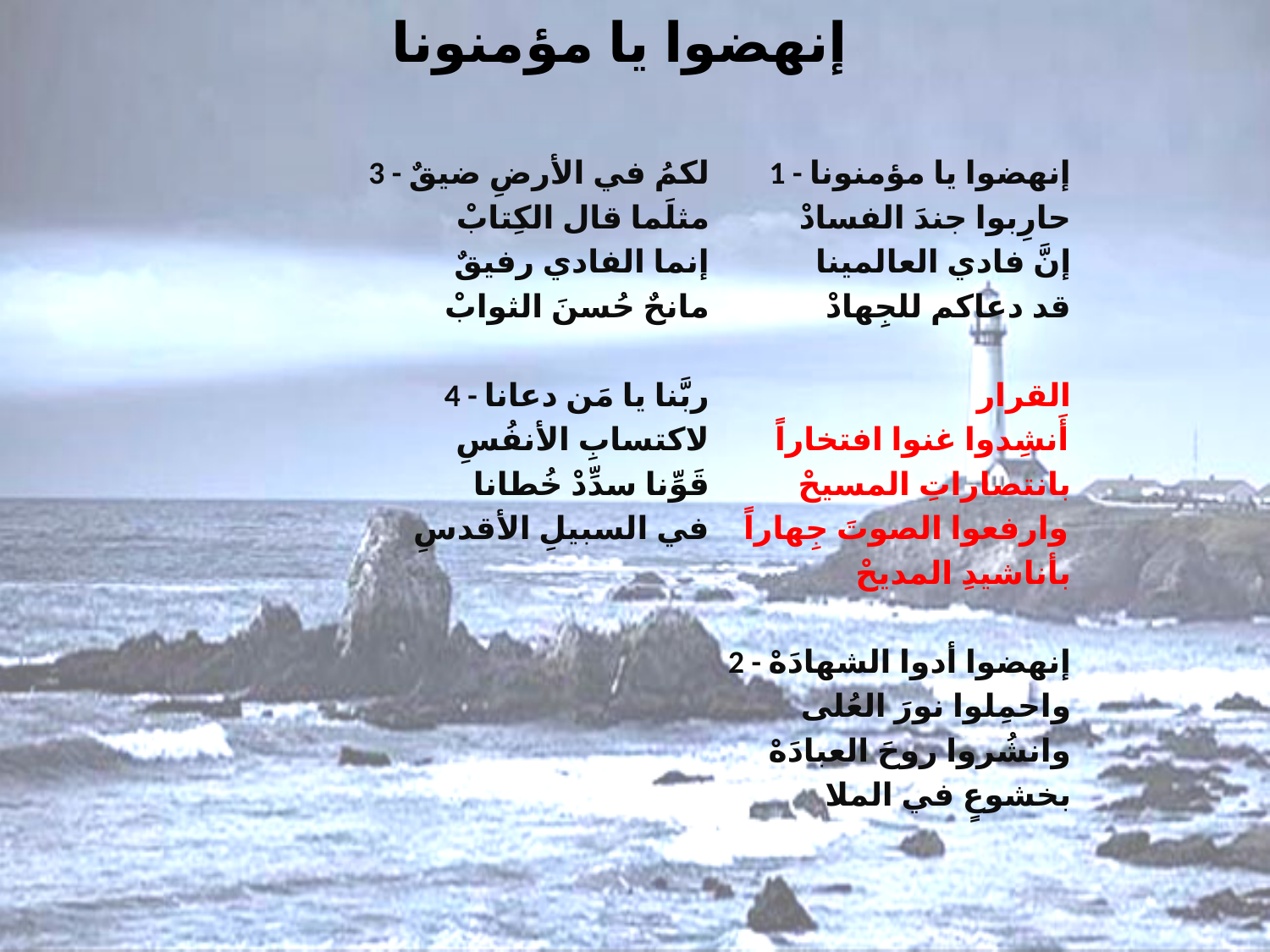

# إنهضوا يا مؤمنونا
3 - لكمُ في الأرضِ ضيقٌ
مثلَما قال الكِتابْ
إنما الفادي رفيقٌ
مانحٌ حُسنَ الثوابْ

4 - ربَّنا يا مَن دعانا
لاكتسابِ الأنفُسِ
قَوِّنا سدِّدْ خُطانا
في السبيلِ الأقدسِ

1 - إنهضوا يا مؤمنونا
حارِبوا جندَ الفسادْ
إنَّ فادي العالمينا
قد دعاكم للجِهادْ

القرار
أَنشِدوا غنوا افتخاراً
بانتصاراتِ المسيحْ
وارفعوا الصوتَ جِهاراً
بأناشيدِ المديحْ

2 - إنهضوا أدوا الشهادَهْ
واحمِلوا نورَ العُلى
وانشُروا روحَ العبادَهْ
بخشوعٍ في الملا